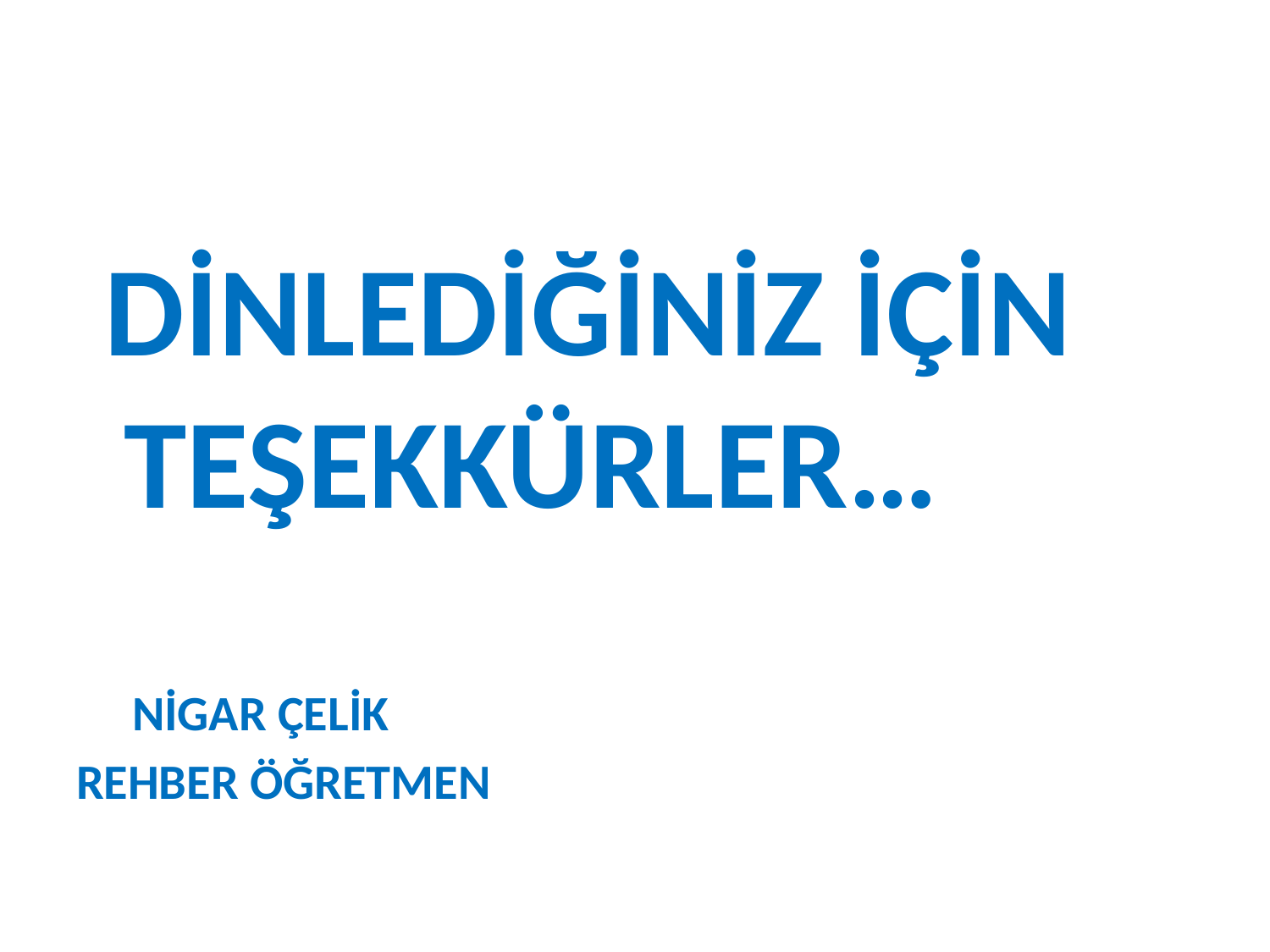

#
 DİNLEDİĞİNİZ İÇİN TEŞEKKÜRLER…

     NİGAR ÇELİK
REHBER ÖĞRETMEN